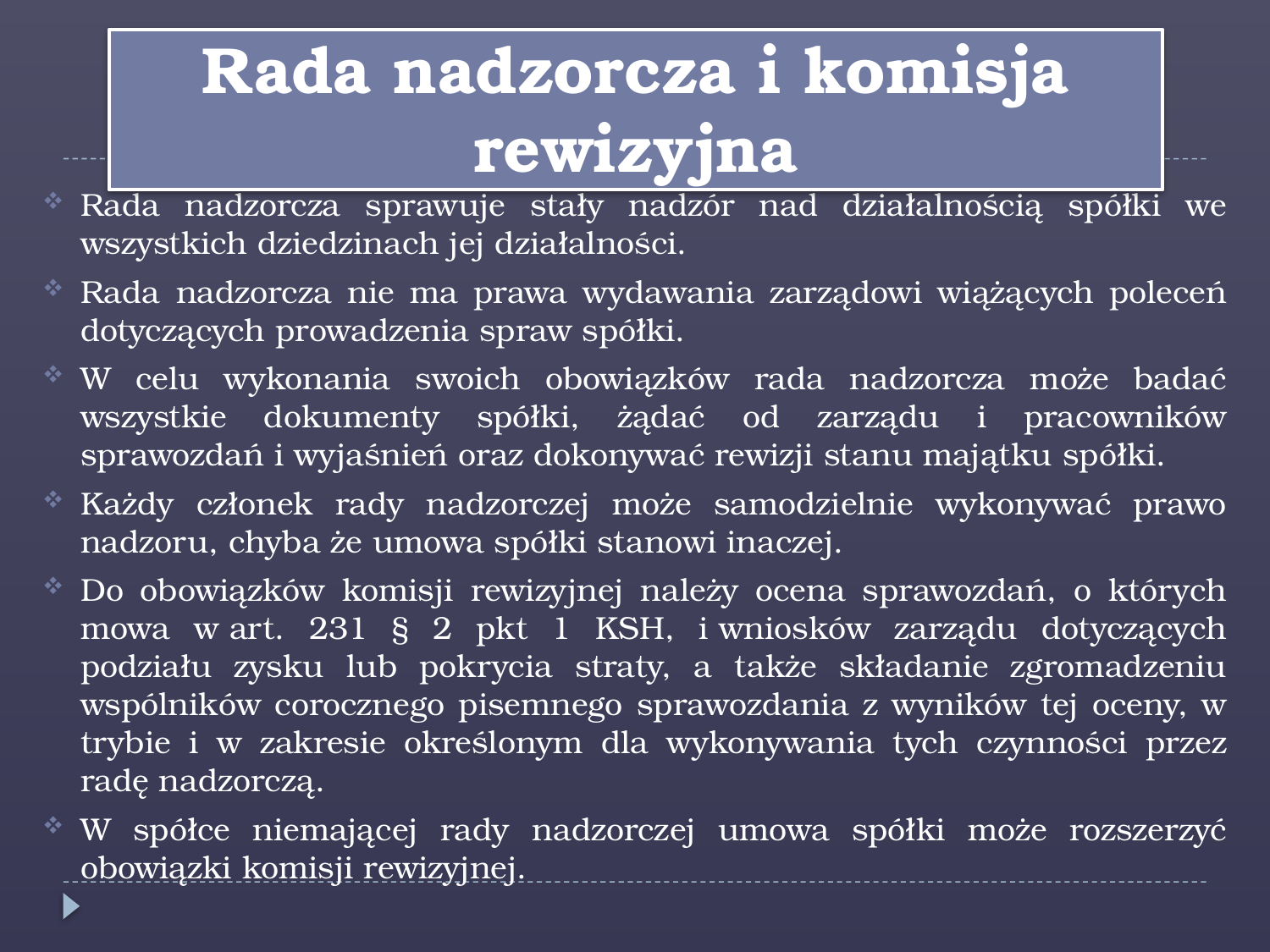

Rada nadzorcza i komisja rewizyjna
Rada nadzorcza sprawuje stały nadzór nad działalnością spółki we wszystkich dziedzinach jej działalności.
Rada nadzorcza nie ma prawa wydawania zarządowi wiążących poleceń dotyczących prowadzenia spraw spółki.
W celu wykonania swoich obowiązków rada nadzorcza może badać wszystkie dokumenty spółki, żądać od zarządu i pracowników sprawozdań i wyjaśnień oraz dokonywać rewizji stanu majątku spółki.
Każdy członek rady nadzorczej może samodzielnie wykonywać prawo nadzoru, chyba że umowa spółki stanowi inaczej.
Do obowiązków komisji rewizyjnej należy ocena sprawozdań, o których mowa w art. 231 § 2 pkt 1 KSH, i wniosków zarządu dotyczących podziału zysku lub pokrycia straty, a także składanie zgromadzeniu wspólników corocznego pisemnego sprawozdania z wyników tej oceny, w trybie i w zakresie określonym dla wykonywania tych czynności przez radę nadzorczą.
W spółce niemającej rady nadzorczej umowa spółki może rozszerzyć obowiązki komisji rewizyjnej.